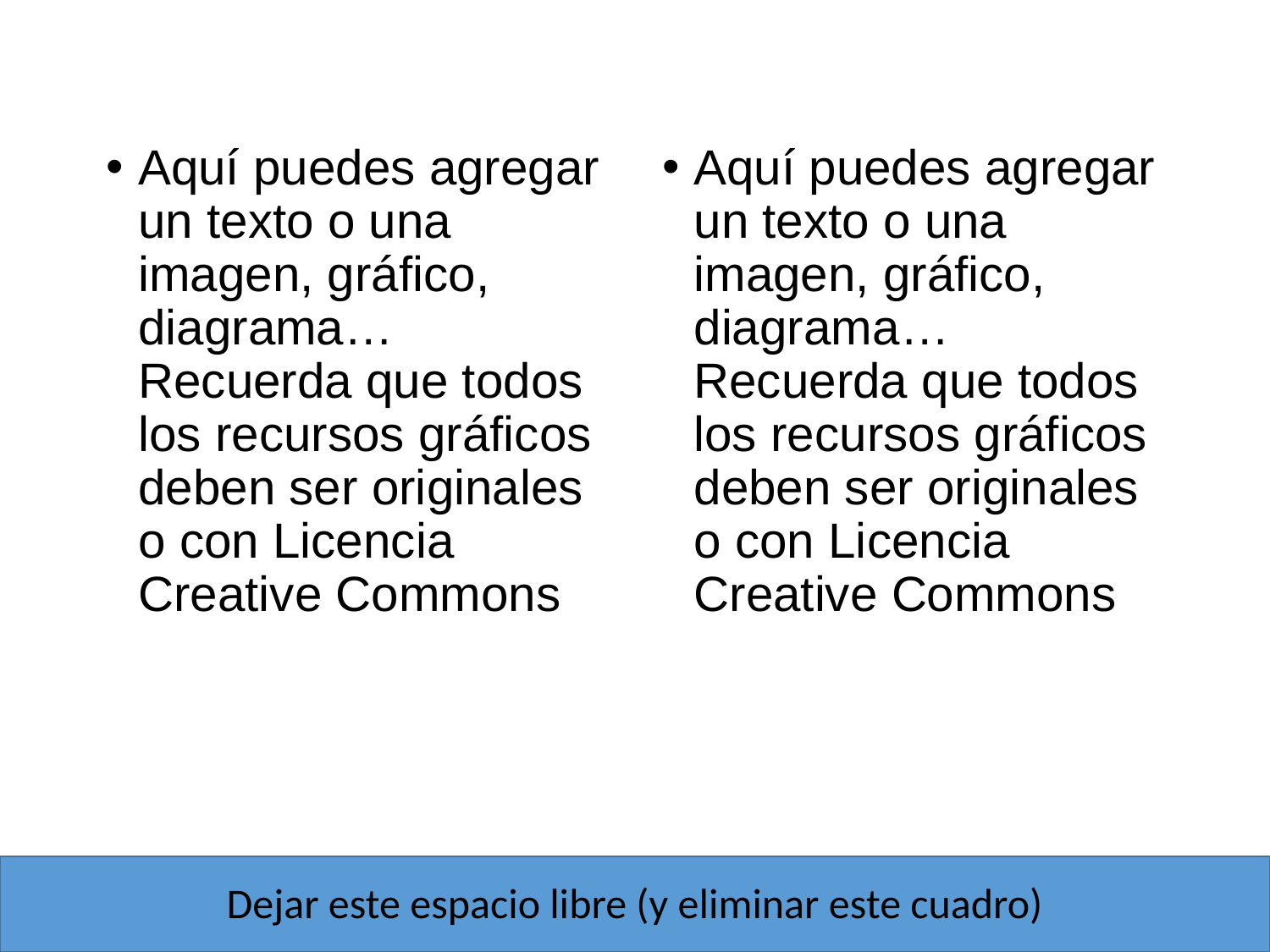

Aquí puedes agregar un texto o una imagen, gráfico, diagrama… Recuerda que todos los recursos gráficos deben ser originales o con Licencia Creative Commons
Aquí puedes agregar un texto o una imagen, gráfico, diagrama… Recuerda que todos los recursos gráficos deben ser originales o con Licencia Creative Commons

Dejar este espacio libre (y eliminar este cuadro)